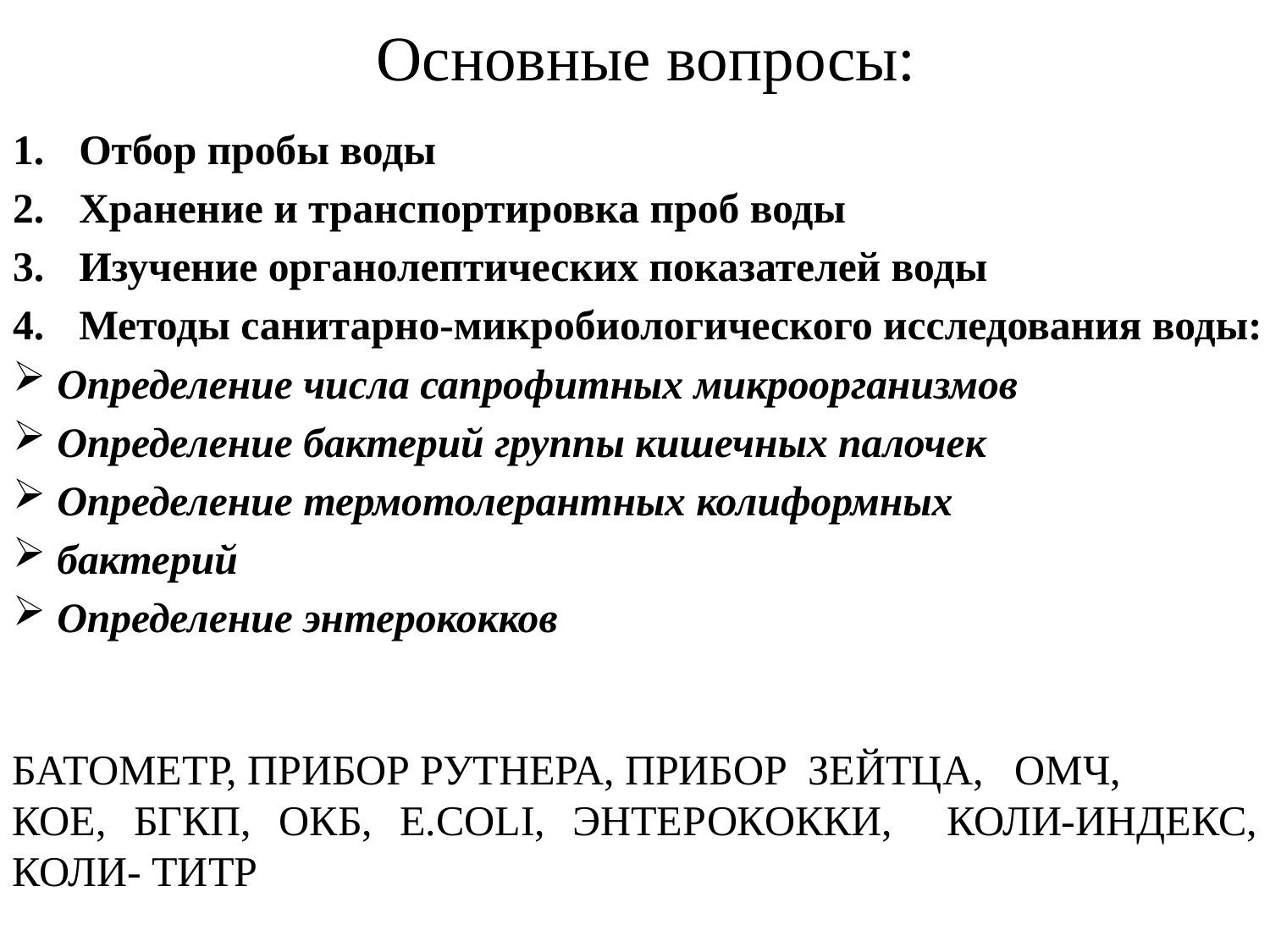

# Основные вопросы:
Отбор пробы воды
Хранение и транспортировка проб воды
Изучение органолептических показателей воды
Методы санитарно-микробиологического исследования воды:
Определение числа сапрофитных микроорганизмов
Определение бактерий группы кишечных палочек
Определение термотолерантных колиформных
бактерий
Определение энтерококков

БАТОМЕТР, ПРИБОР РУТНЕРА, ПРИБОР  ЗЕЙТЦА,   ОМЧ,
КОЕ, БГКП, ОКБ, Е.COLI, ЭНТЕРОКОККИ,  КОЛИ-ИНДЕКС, КОЛИ- ТИТР